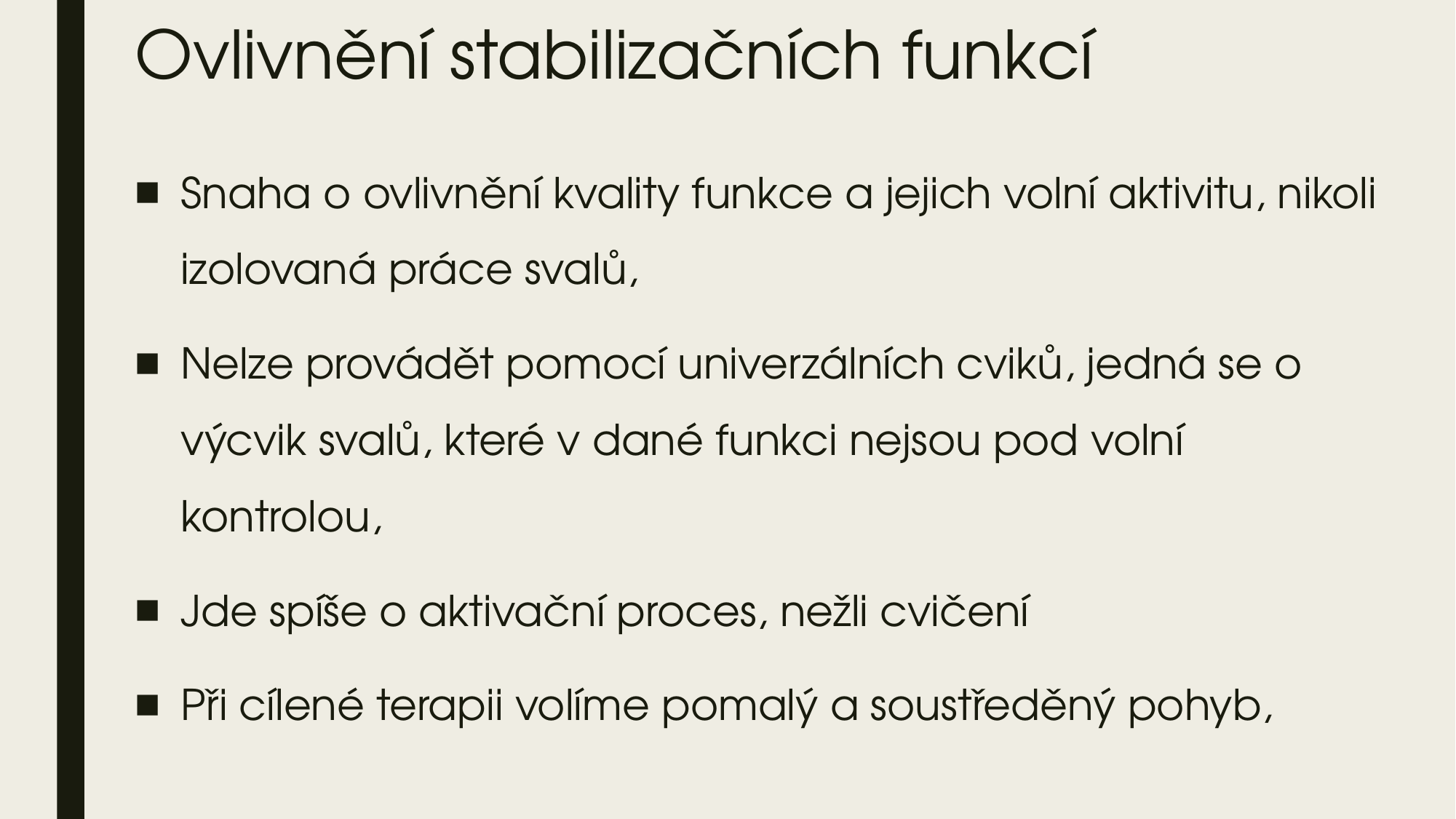

# Ovlivnění stabilizačních funkcí
Snaha o ovlivnění kvality funkce a jejich volní aktivitu, nikoli izolovaná práce svalů,
Nelze provádět pomocí univerzálních cviků, jedná se o výcvik svalů, které v dané funkci nejsou pod volní kontrolou,
Jde spíše o aktivační proces, nežli cvičení
Při cílené terapii volíme pomalý a soustředěný pohyb,